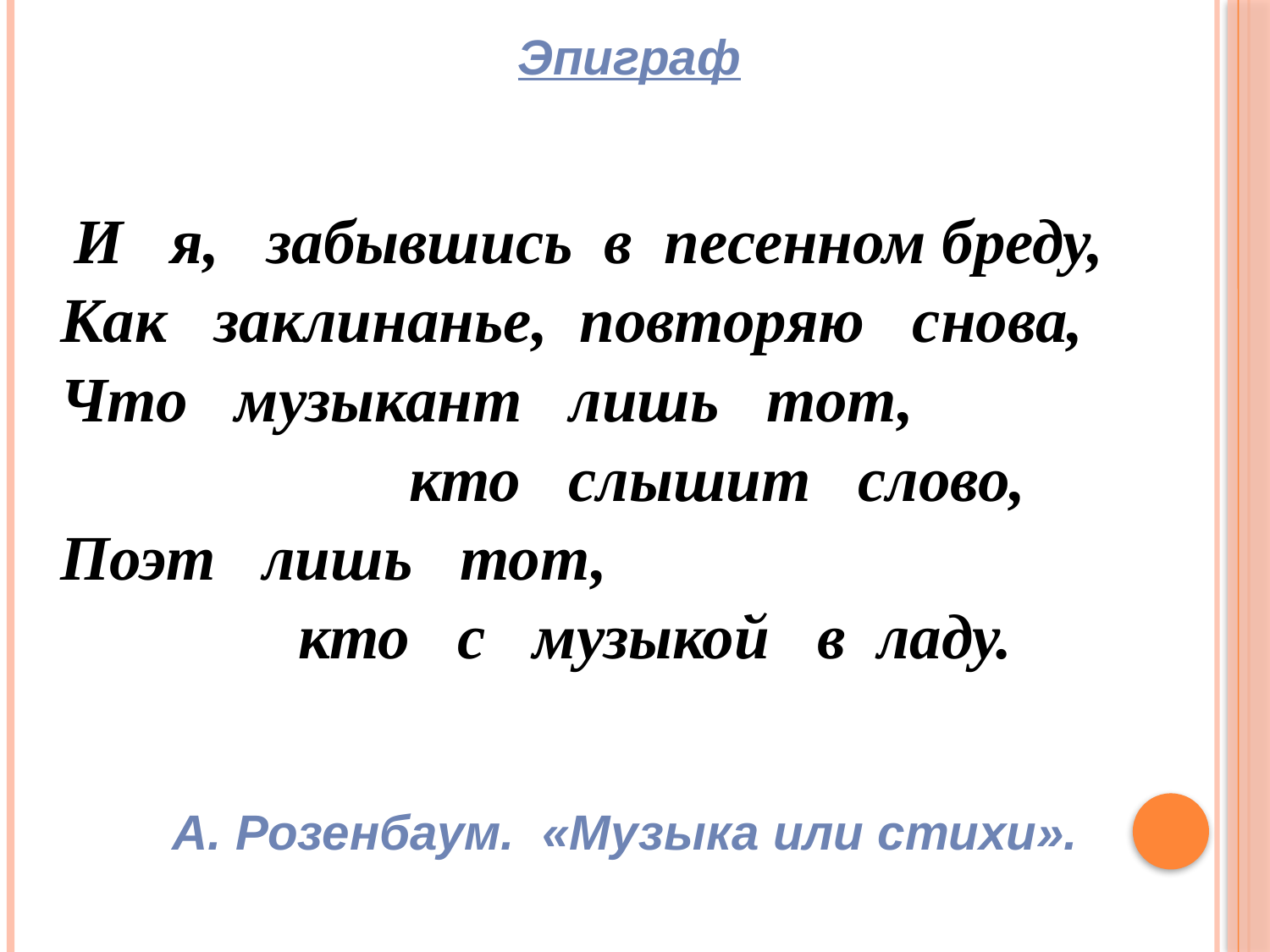

Эпиграф

     И   я,   забывшись  в  песенном бреду,
   Как   заклинанье,  повторяю   снова,
   Что   музыкант   лишь   тот,
                         кто   слышит   слово,
   Поэт   лишь   тот,
                  кто   с   музыкой   в  ладу.

                  А. Розенбаум.  «Музыка или стихи».